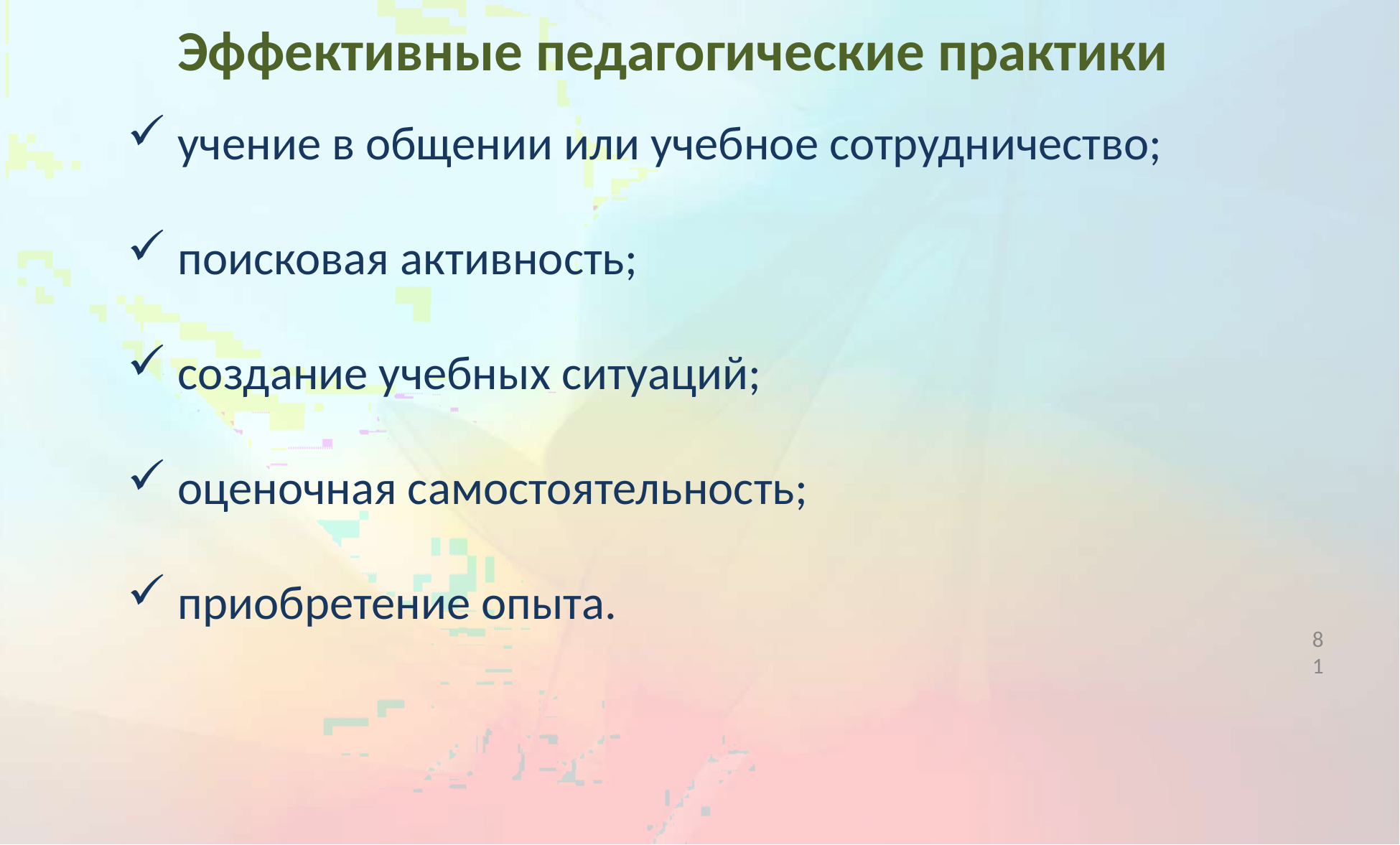

# Эффективные педагогические практики
 учение в общении или учебное сотрудничество;

 поисковая активность;

 создание учебных ситуаций;

 оценочная самостоятельность;

 приобретение опыта.
8
1